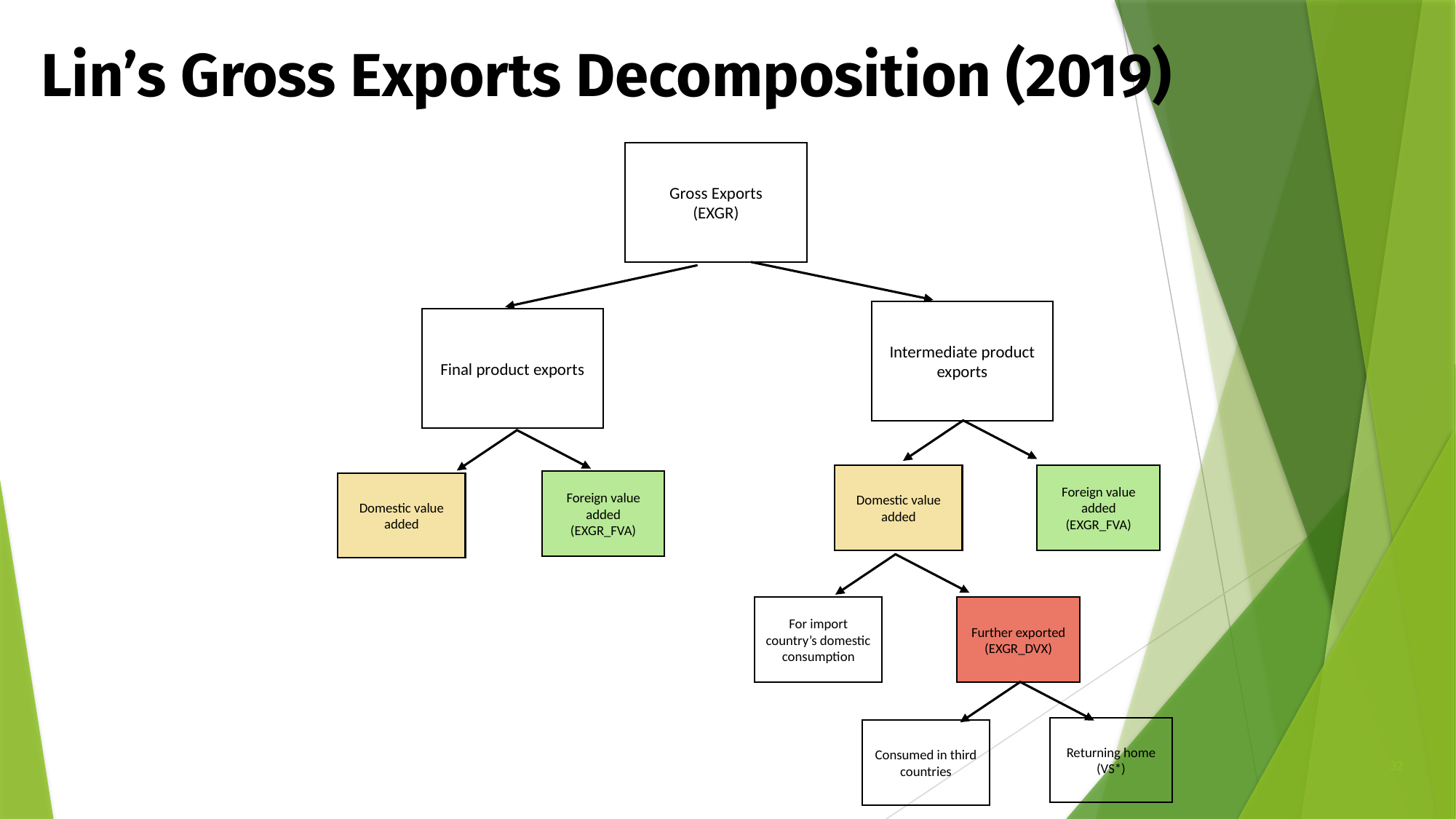

# Lin’s Gross Exports Decomposition (2019)
Gross Exports
(EXGR)

Intermediate product exports
Final product exports
Domestic value added
Foreign value added
(EXGR_FVA)
Foreign value added
(EXGR_FVA)
Domestic value added
For import country’s domestic consumption
Further exported
(EXGR_DVX)
Returning home
(VS*)
Consumed in third countries
32